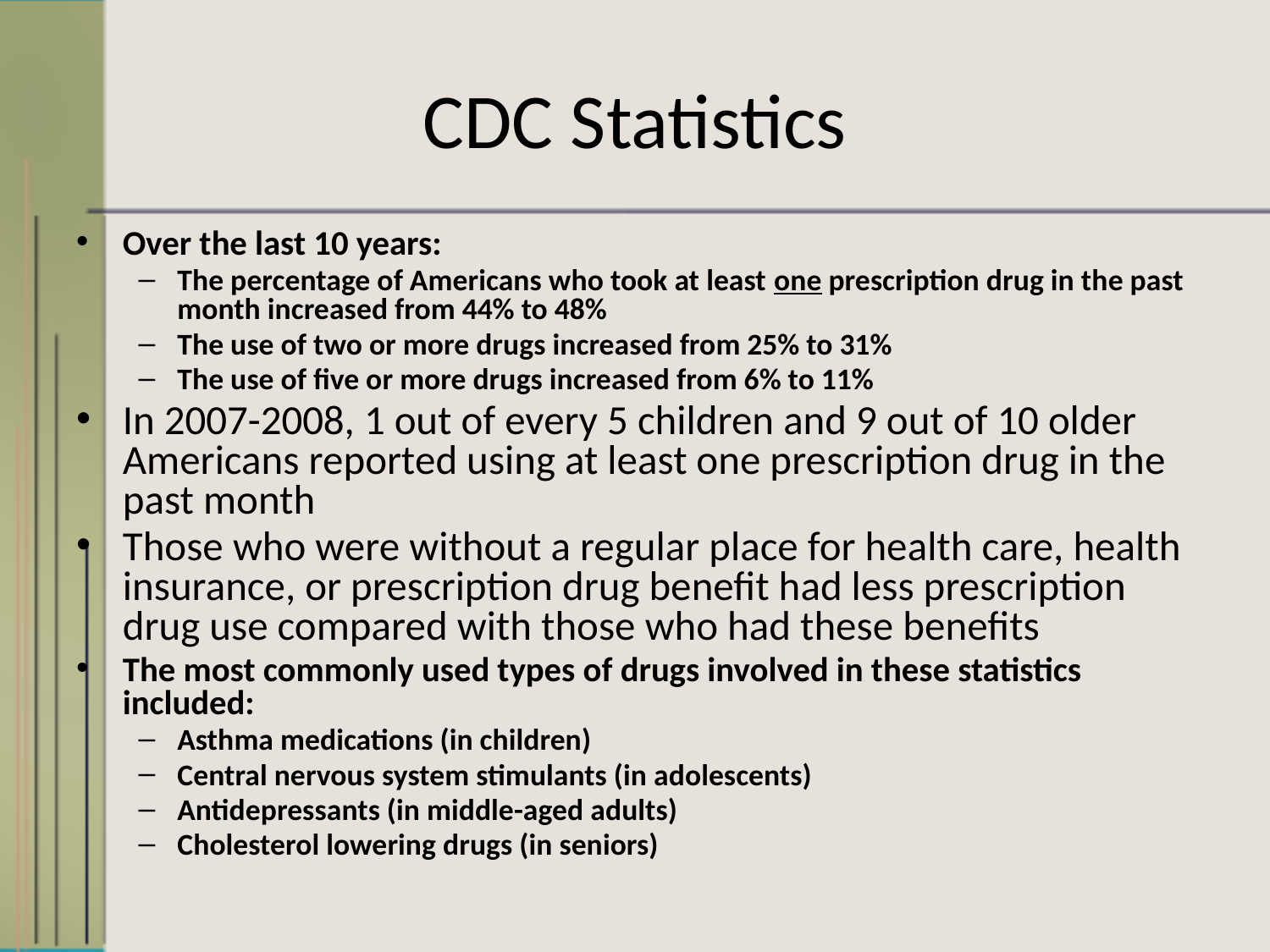

# CDC Statistics
Over the last 10 years:
The percentage of Americans who took at least one prescription drug in the past month increased from 44% to 48%
The use of two or more drugs increased from 25% to 31%
The use of five or more drugs increased from 6% to 11%
In 2007-2008, 1 out of every 5 children and 9 out of 10 older Americans reported using at least one prescription drug in the past month
Those who were without a regular place for health care, health insurance, or prescription drug benefit had less prescription drug use compared with those who had these benefits
The most commonly used types of drugs involved in these statistics included:
Asthma medications (in children)
Central nervous system stimulants (in adolescents)
Antidepressants (in middle-aged adults)
Cholesterol lowering drugs (in seniors)